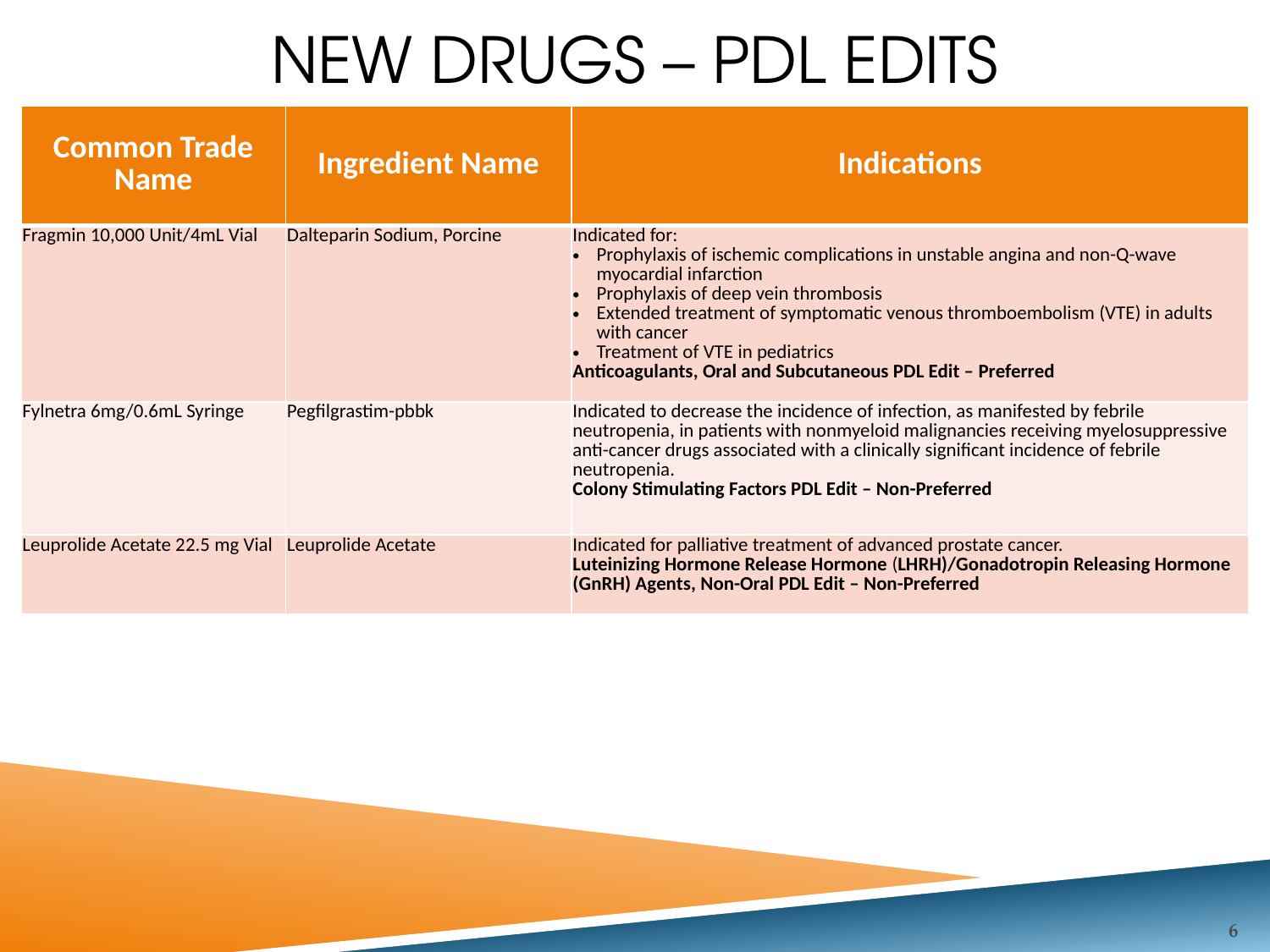

# New drugs – PDL Edits
| Common Trade Name | Ingredient Name | Indications |
| --- | --- | --- |
| Fragmin 10,000 Unit/4mL Vial | Dalteparin Sodium, Porcine | Indicated for: Prophylaxis of ischemic complications in unstable angina and non-Q-wave myocardial infarction Prophylaxis of deep vein thrombosis Extended treatment of symptomatic venous thromboembolism (VTE) in adults with cancer Treatment of VTE in pediatrics Anticoagulants, Oral and Subcutaneous PDL Edit – Preferred |
| Fylnetra 6mg/0.6mL Syringe | Pegfilgrastim-pbbk | Indicated to decrease the incidence of infection, as manifested by febrile neutropenia, in patients with nonmyeloid malignancies receiving myelosuppressive anti-cancer drugs associated with a clinically significant incidence of febrile neutropenia. Colony Stimulating Factors PDL Edit – Non-Preferred |
| Leuprolide Acetate 22.5 mg Vial | Leuprolide Acetate | Indicated for palliative treatment of advanced prostate cancer. Luteinizing Hormone Release Hormone (LHRH)/Gonadotropin Releasing Hormone (GnRH) Agents, Non-Oral PDL Edit – Non-Preferred |
6